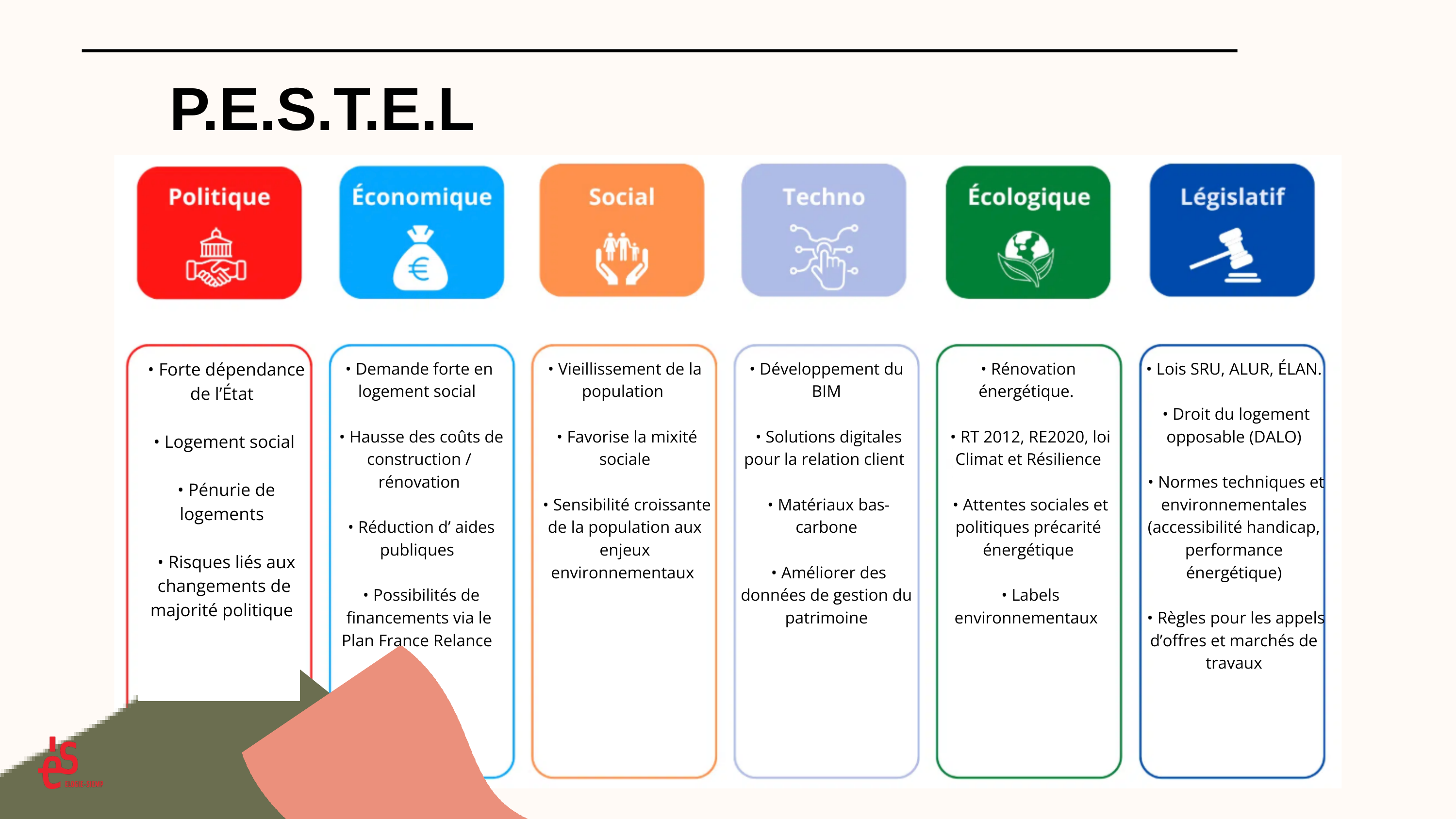

P.E.S.T.E.L

 • Forte dépendance de l’État

 • Logement social

 • Pénurie de logements

 • Risques liés aux changements de majorité politique
• Demande forte en logement social

 • Hausse des coûts de construction / rénovation

 • Réduction d’ aides publiques

 • Possibilités de financements via le Plan France Relance

• Vieillissement de la population

 • Favorise la mixité sociale

 • Sensibilité croissante de la population aux enjeux environnementaux

• Développement du BIM

 • Solutions digitales pour la relation client

 • Matériaux bas-carbone

 • Améliorer des données de gestion du patrimoine

• Rénovation énergétique.

 • RT 2012, RE2020, loi Climat et Résilience

 • Attentes sociales et politiques précarité énergétique

 • Labels environnementaux

• Lois SRU, ALUR, ÉLAN.

 • Droit du logement opposable (DALO)

 • Normes techniques et environnementales (accessibilité handicap, performance énergétique)

 • Règles pour les appels d’offres et marchés de travaux